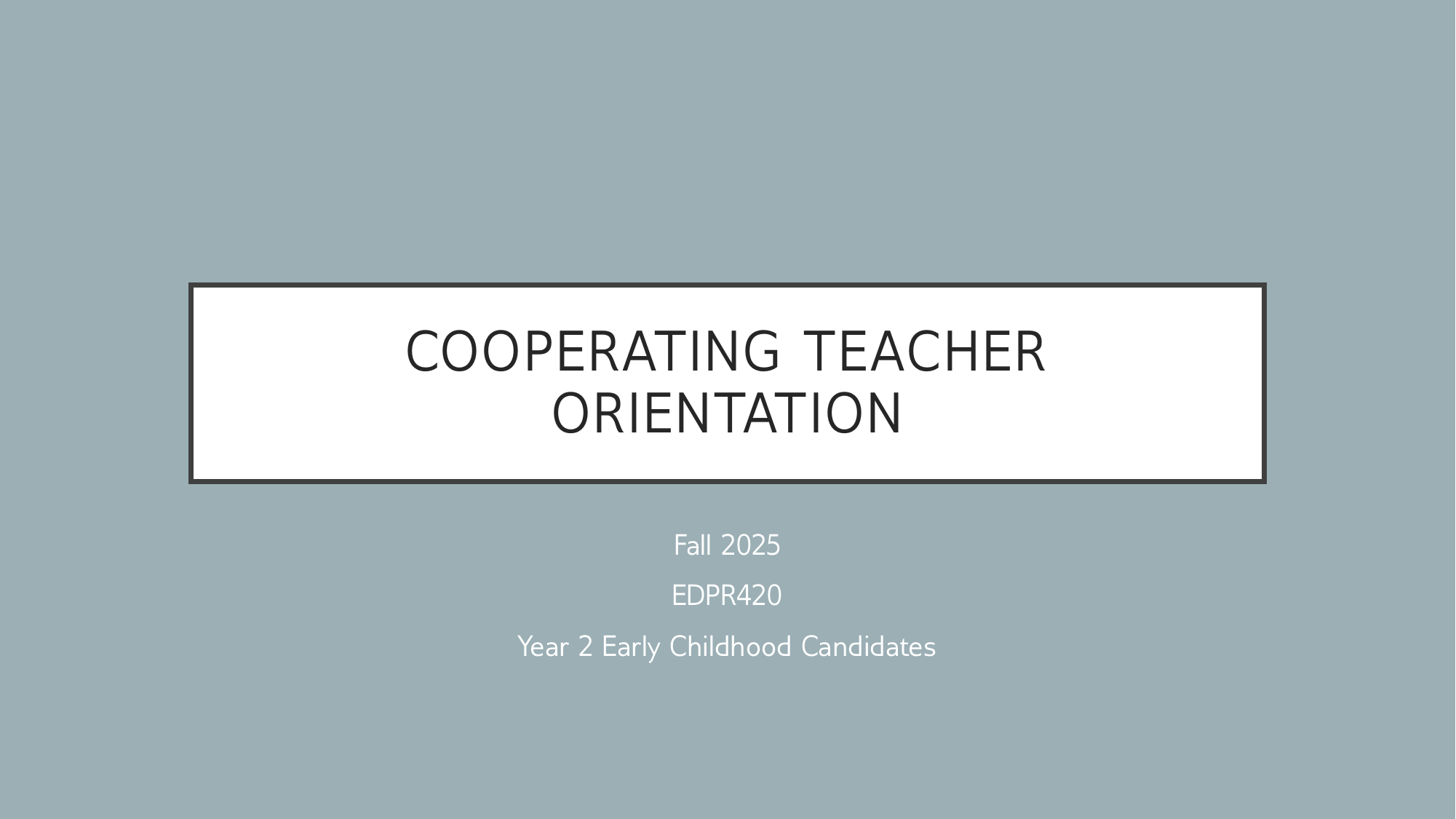

# Cooperating teacher orientation
Fall 2025
EDPR420
Year 2 Early Childhood Candidates